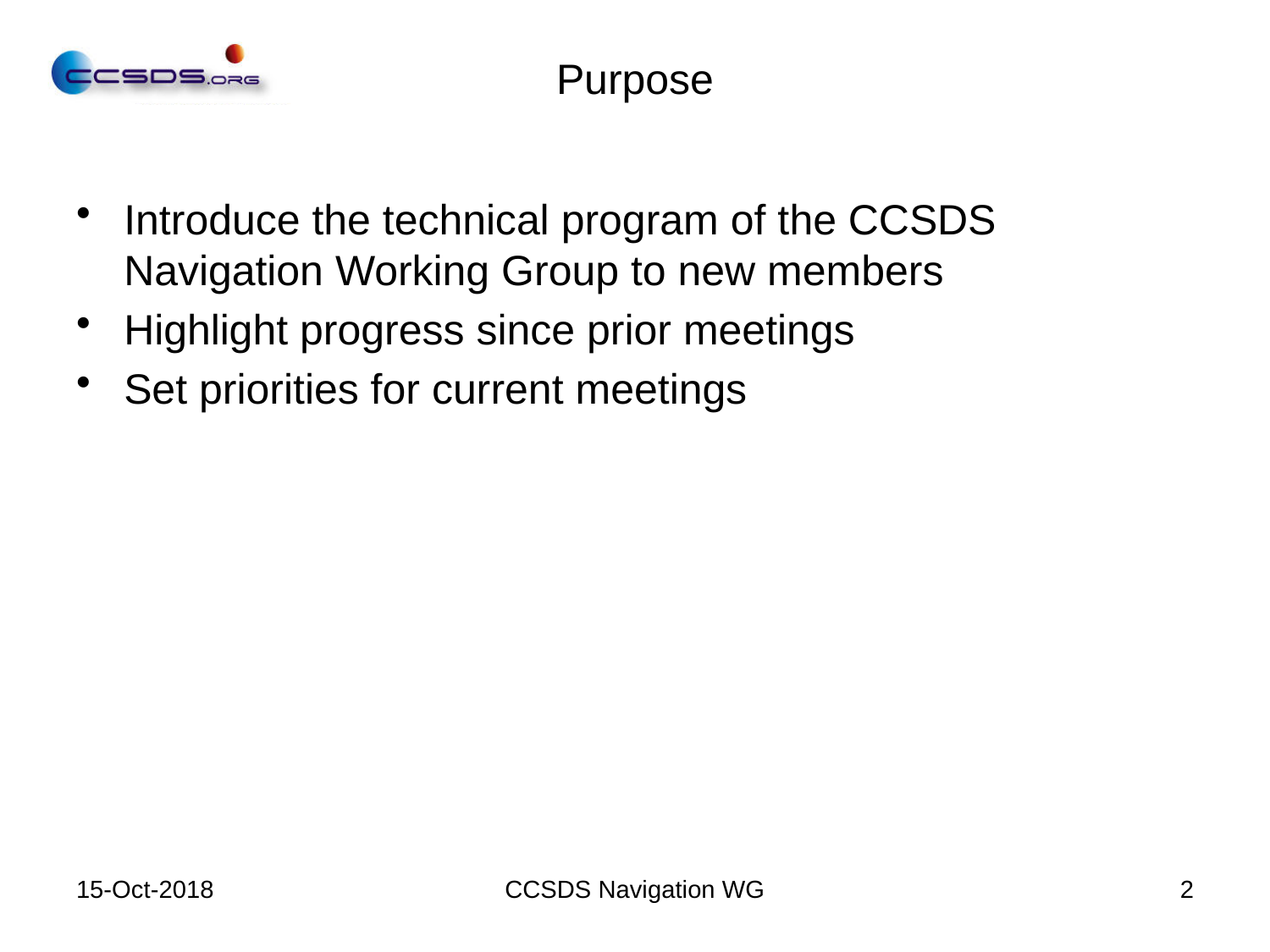

# Purpose

Introduce the technical program of the CCSDS Navigation Working Group to new members
Highlight progress since prior meetings
Set priorities for current meetings

15-Oct-2018
CCSDS Navigation WG
2